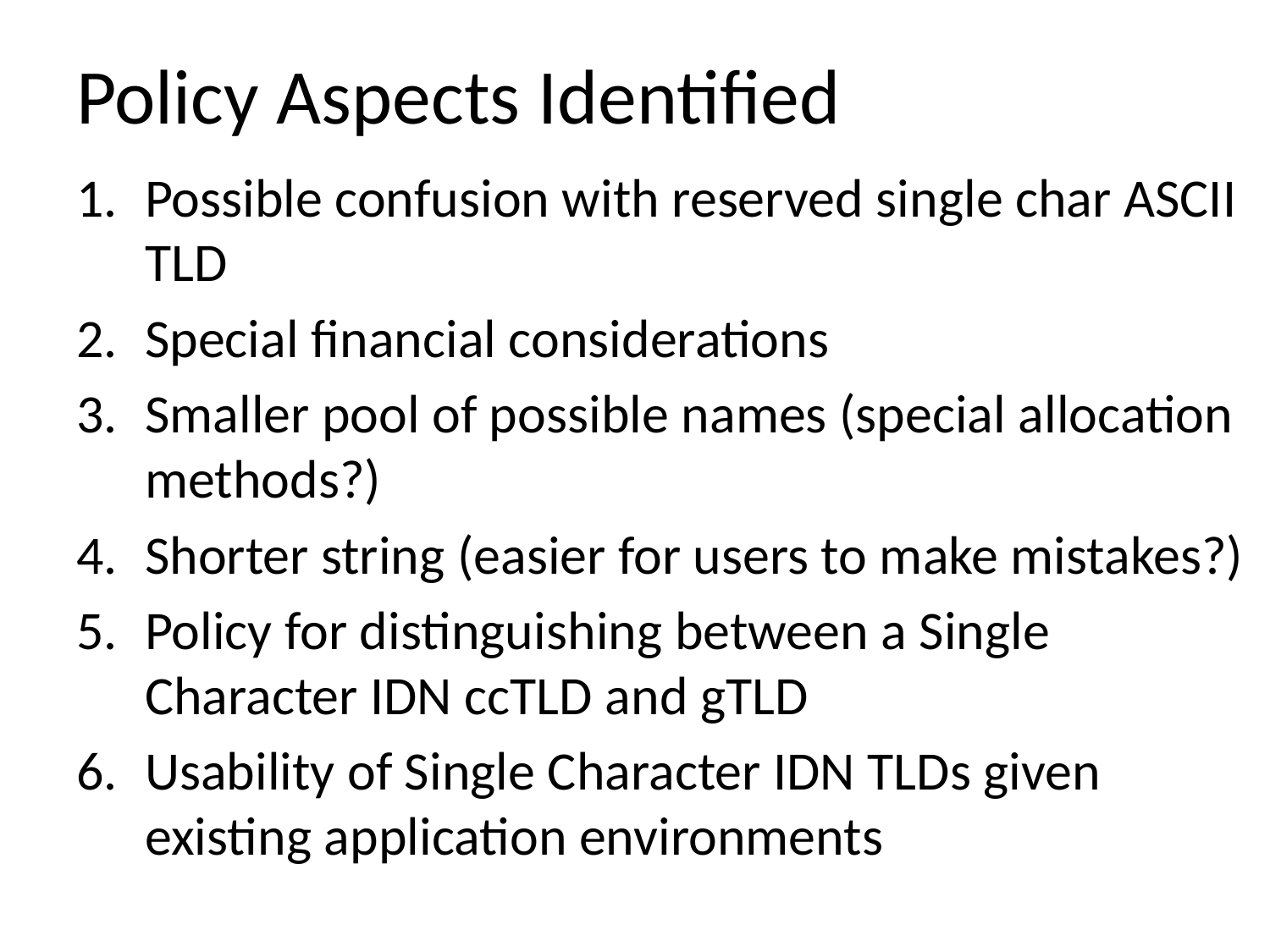

# Policy Aspects Identified
Possible confusion with reserved single char ASCII TLD
Special financial considerations
Smaller pool of possible names (special allocation methods?)
Shorter string (easier for users to make mistakes?)
Policy for distinguishing between a Single Character IDN ccTLD and gTLD
Usability of Single Character IDN TLDs given existing application environments